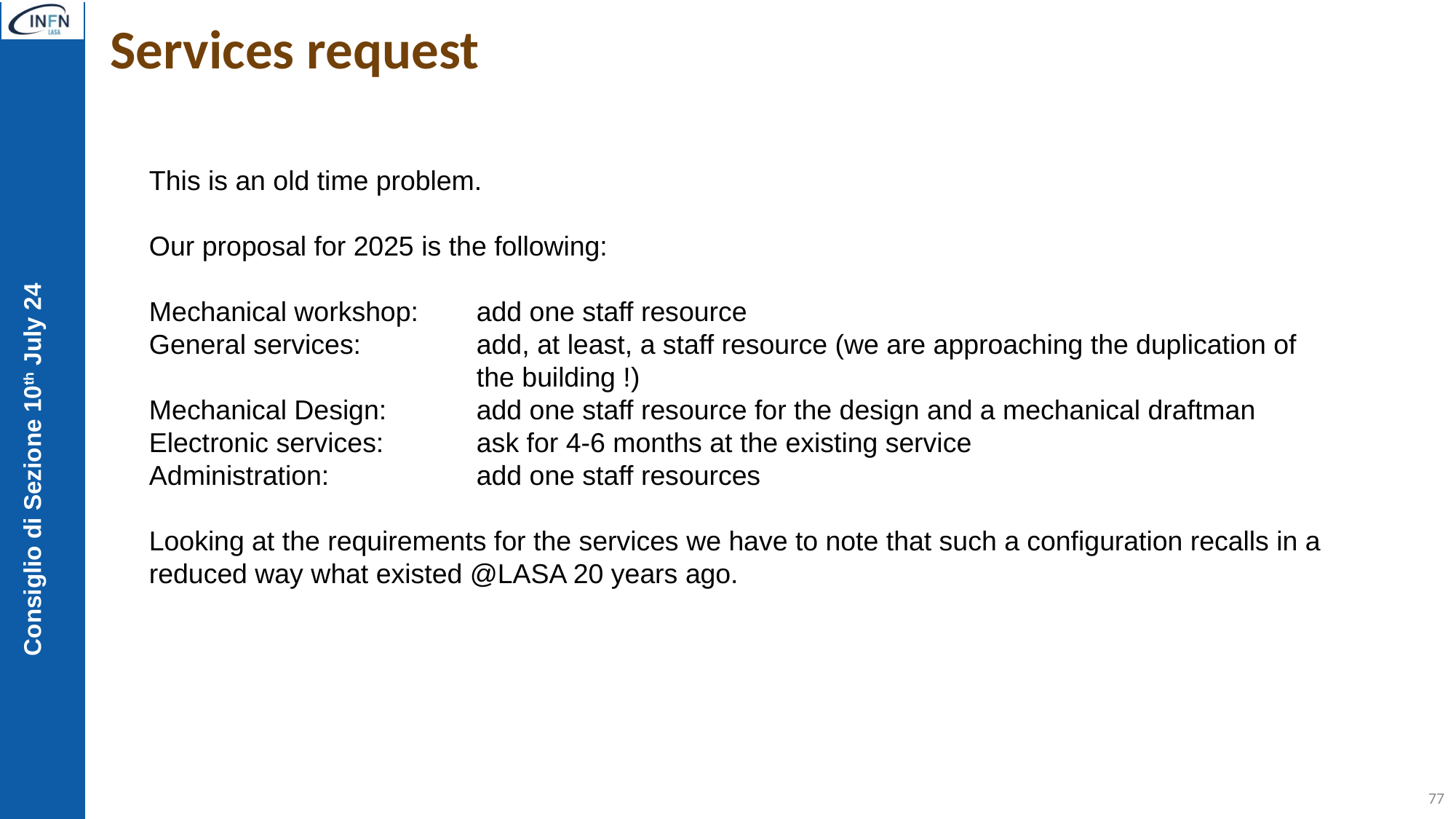

Services request

This is an old time problem.

Our proposal for 2025 is the following:

Mechanical workshop: 	add one staff resource
General services:		add, at least, a staff resource (we are approaching the duplication of 			the building !)
Mechanical Design:	add one staff resource for the design and a mechanical draftman
Electronic services:	ask for 4-6 months at the existing service
Administration:		add one staff resources

Looking at the requirements for the services we have to note that such a configuration recalls in a reduced way what existed @LASA 20 years ago.
77